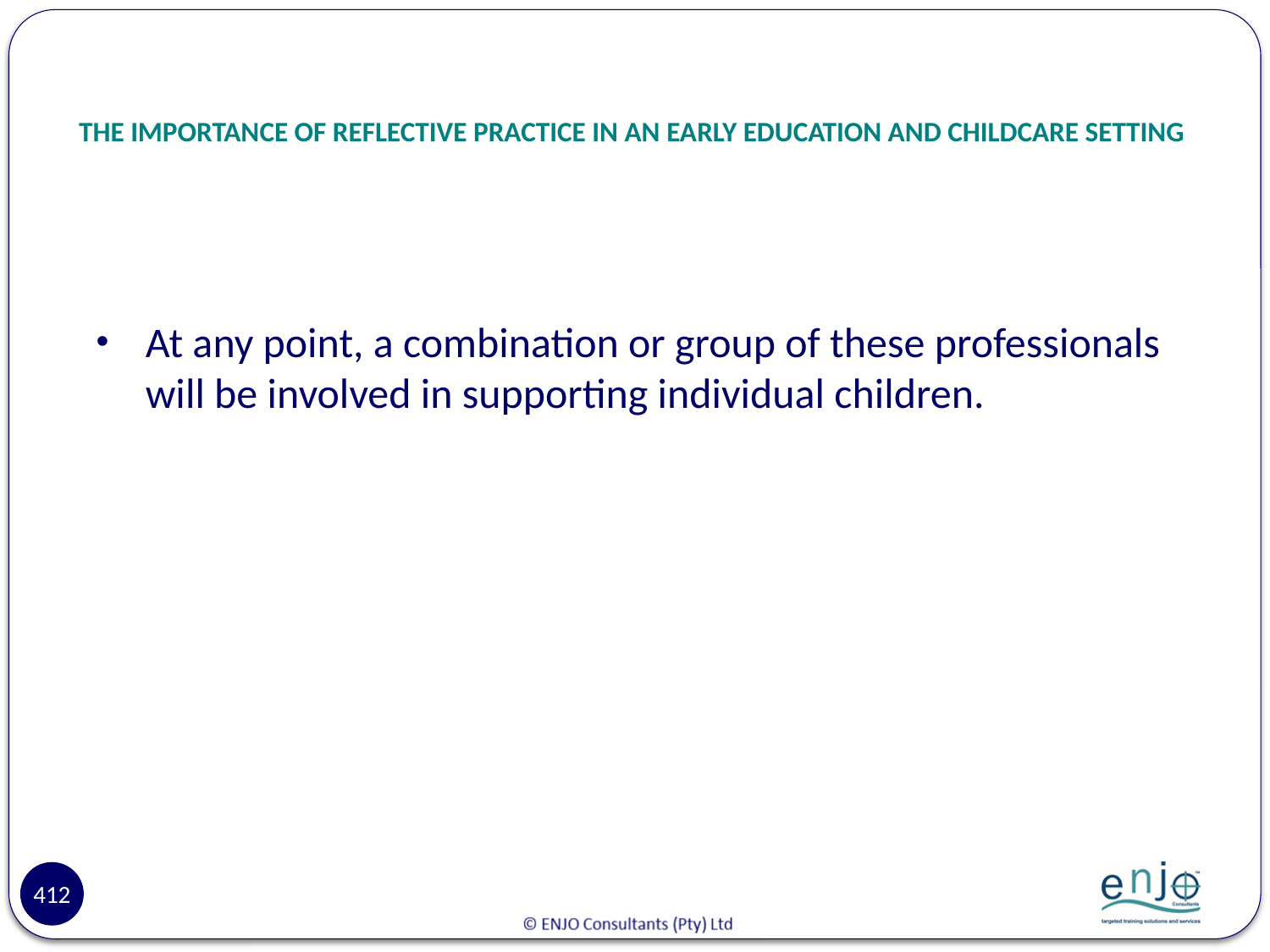

# THE IMPORTANCE OF REFLECTIVE PRACTICE IN AN EARLY EDUCATION AND CHILDCARE SETTING
At any point, a combination or group of these professionals will be involved in supporting individual children.

412